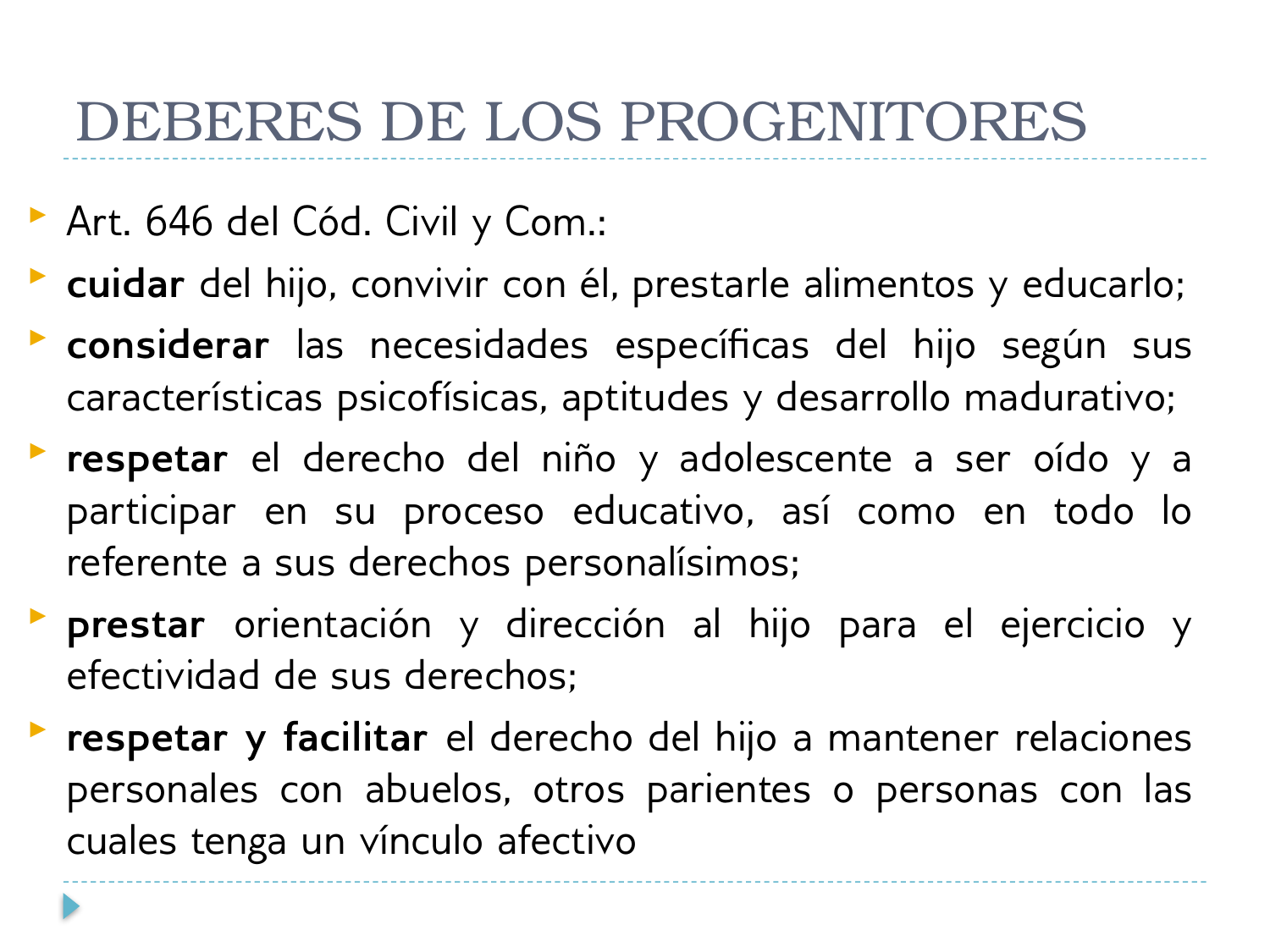

# DEBERES DE LOS PROGENITORES
Art. 646 del Cód. Civil y Com.:
cuidar del hijo, convivir con él, prestarle alimentos y educarlo;
considerar las necesidades específicas del hijo según sus características psicofísicas, aptitudes y desarrollo madurativo;
respetar el derecho del niño y adolescente a ser oído y a participar en su proceso educativo, así como en todo lo referente a sus derechos personalísimos;
prestar orientación y dirección al hijo para el ejercicio y efectividad de sus derechos;
respetar y facilitar el derecho del hijo a mantener relaciones personales con abuelos, otros parientes o personas con las cuales tenga un vínculo afectivo